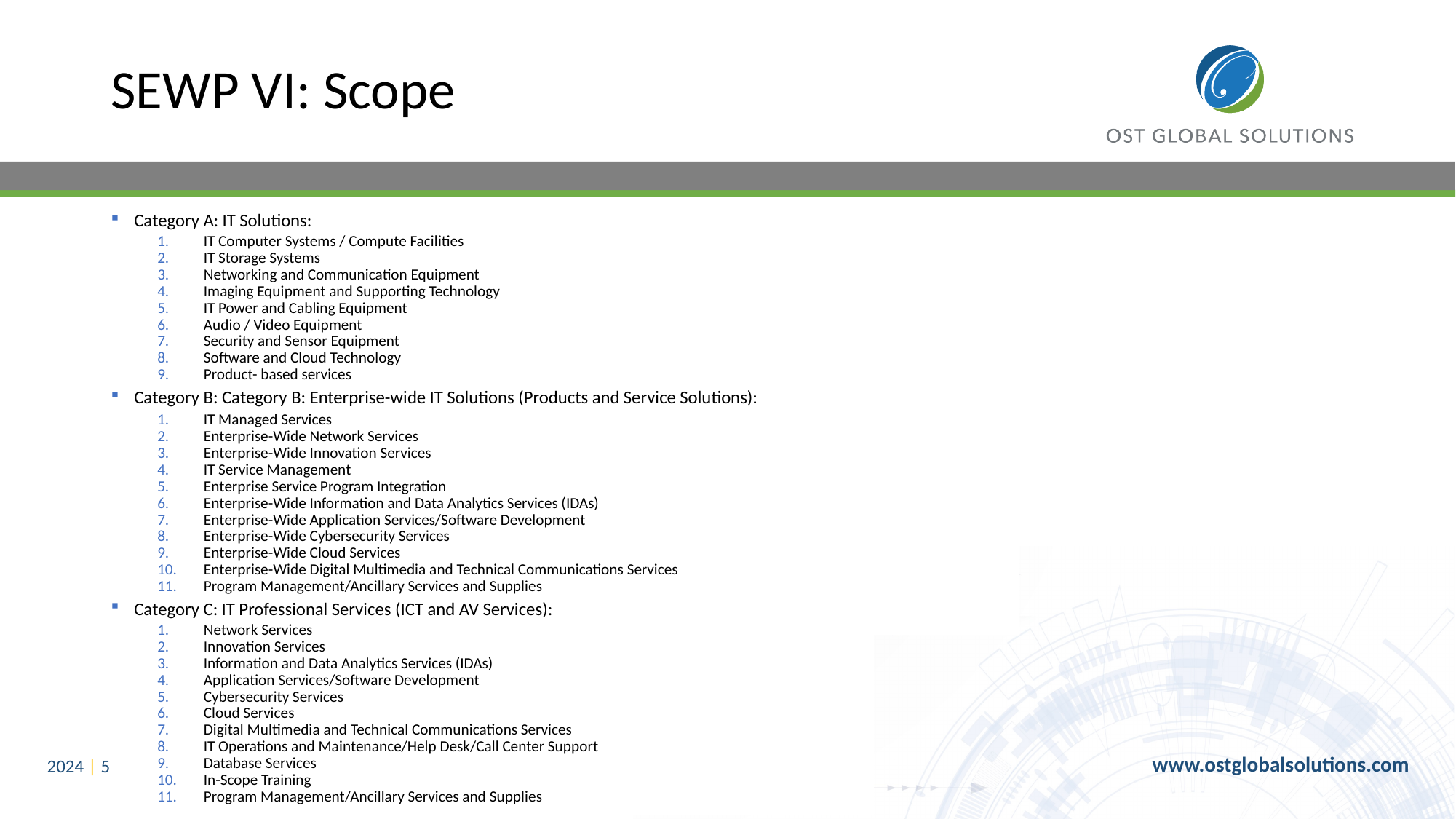

# SEWP VI: Scope
Category A: IT Solutions:
IT Computer Systems / Compute Facilities
IT Storage Systems
Networking and Communication Equipment
Imaging Equipment and Supporting Technology
IT Power and Cabling Equipment
Audio / Video Equipment
Security and Sensor Equipment
Software and Cloud Technology
Product- based services
Category B: Category B: Enterprise-wide IT Solutions (Products and Service Solutions):
IT Managed Services
Enterprise-Wide Network Services
Enterprise-Wide Innovation Services
IT Service Management
Enterprise Service Program Integration
Enterprise-Wide Information and Data Analytics Services (IDAs)
Enterprise-Wide Application Services/Software Development
Enterprise-Wide Cybersecurity Services
Enterprise-Wide Cloud Services
Enterprise-Wide Digital Multimedia and Technical Communications Services
Program Management/Ancillary Services and Supplies
Category C: IT Professional Services (ICT and AV Services):
Network Services
Innovation Services
Information and Data Analytics Services (IDAs)
Application Services/Software Development
Cybersecurity Services
Cloud Services
Digital Multimedia and Technical Communications Services
IT Operations and Maintenance/Help Desk/Call Center Support
Database Services
In-Scope Training
Program Management/Ancillary Services and Supplies